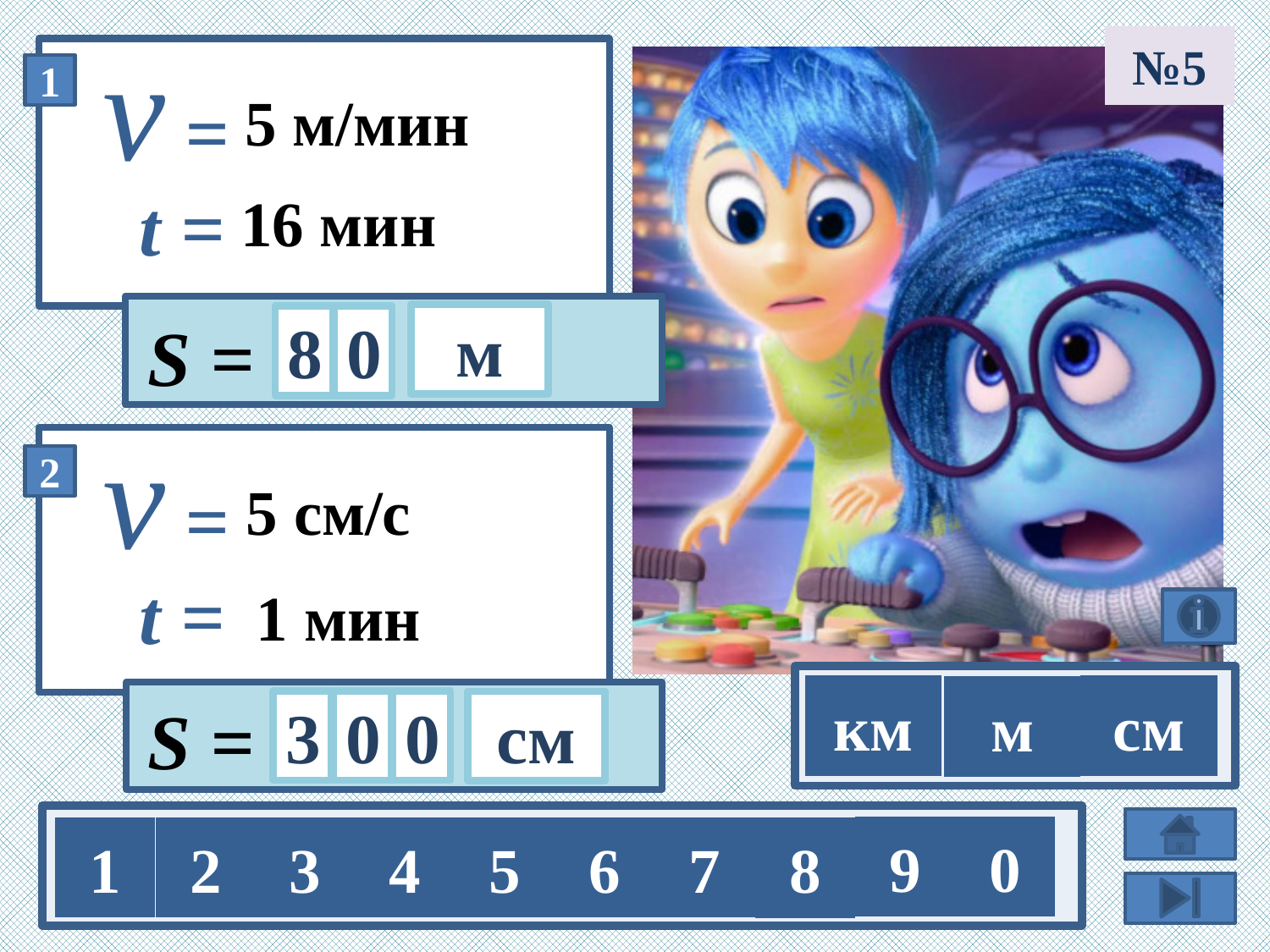

№5
5 м/мин
16 мин
м
8
0
5 см/с
 1 мин

км
см
м
0
3
0
см

9
0
1
2
3
4
5
6
7
8